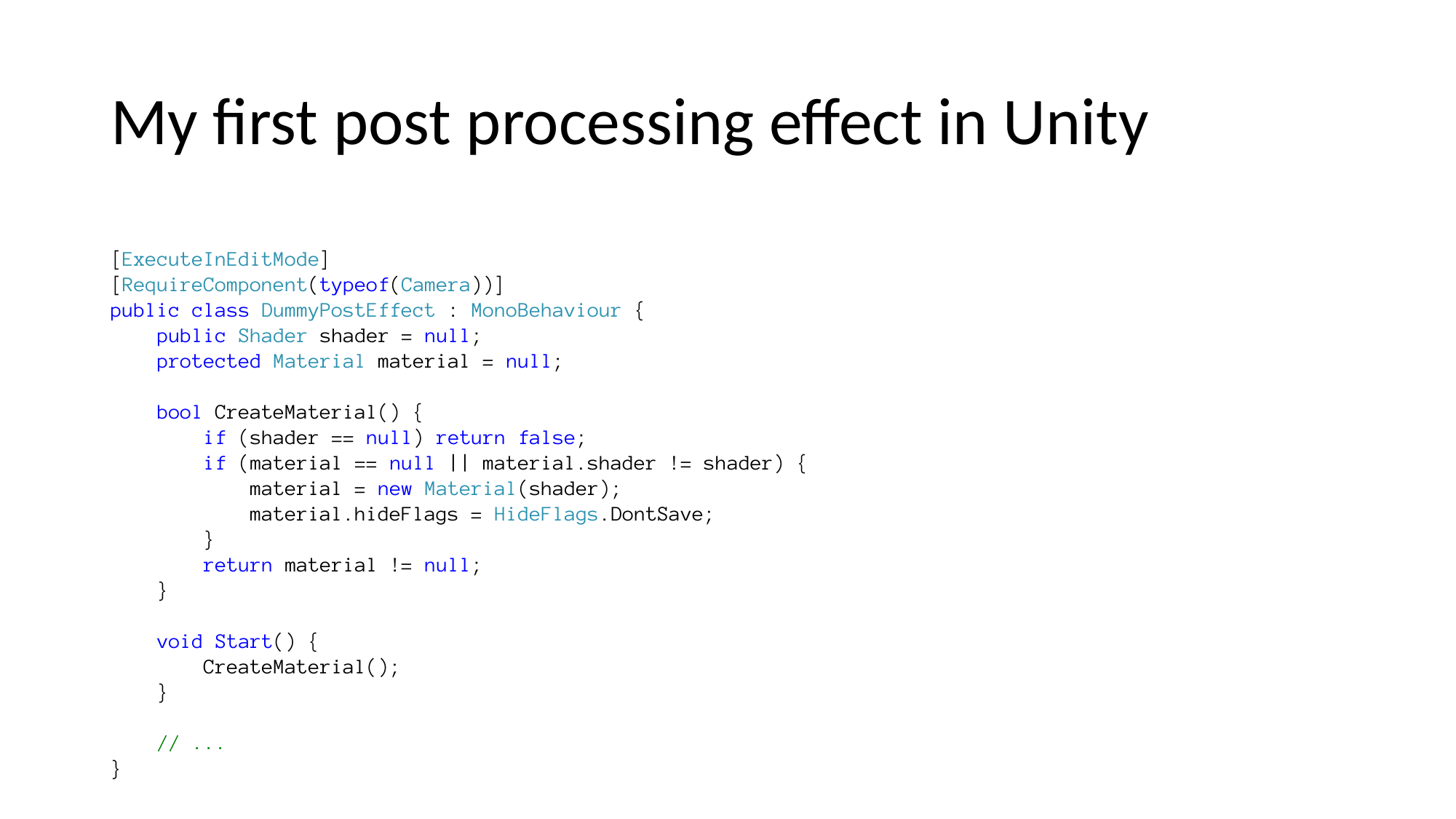

# My first post processing effect in Unity
[ExecuteInEditMode]
[RequireComponent(typeof(Camera))]
public class DummyPostEffect : MonoBehaviour {
    public Shader shader = null;
    protected Material material = null;

    bool CreateMaterial() {
        if (shader == null) return false;
        if (material == null || material.shader != shader) {
            material = new Material(shader);
            material.hideFlags = HideFlags.DontSave;
        }
        return material != null;
    }

    void Start() {
        CreateMaterial();
    }

    // ...
}